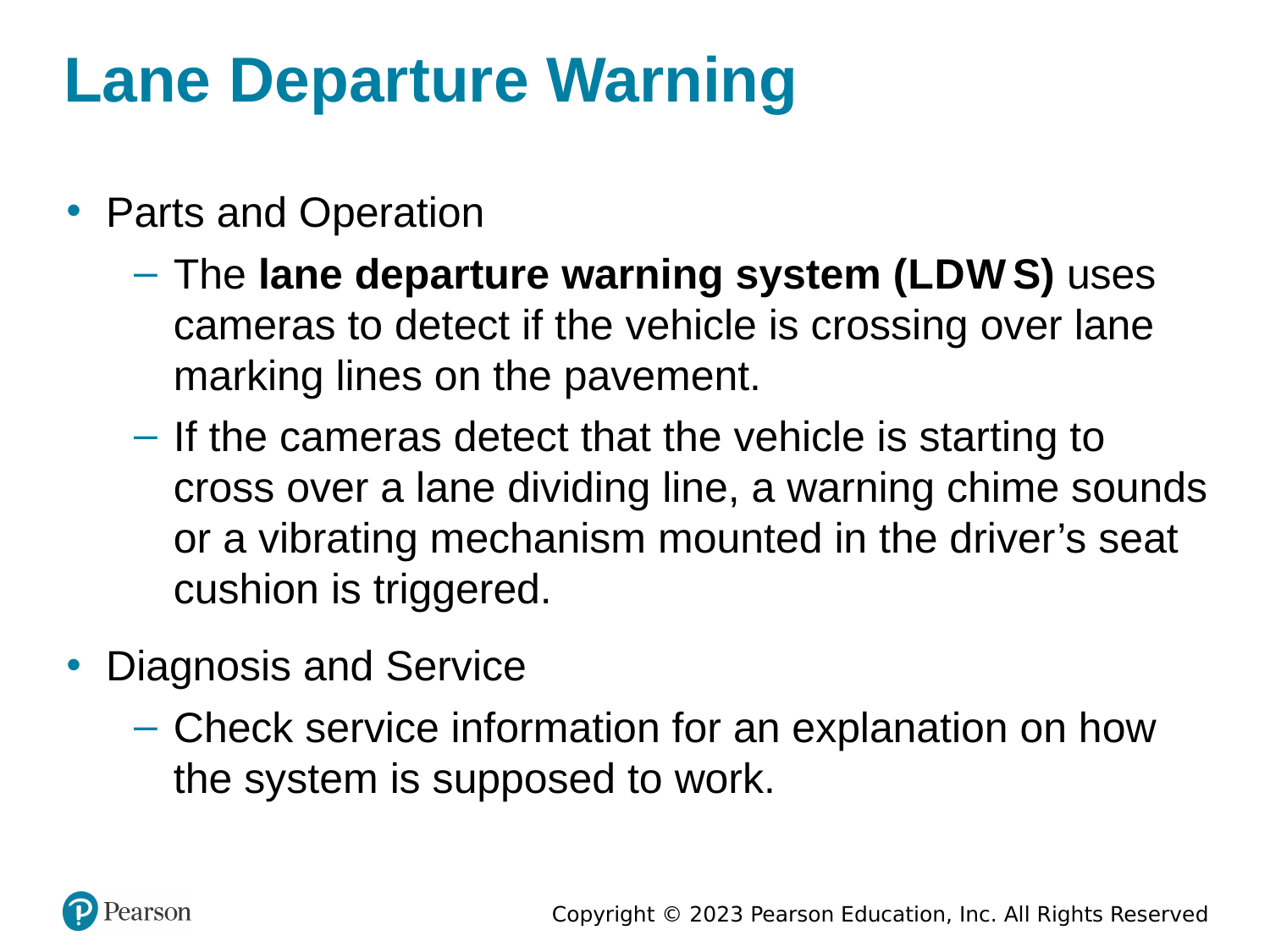

# Lane Departure Warning
Parts and Operation
The lane departure warning system (L D W S) uses cameras to detect if the vehicle is crossing over lane marking lines on the pavement.
If the cameras detect that the vehicle is starting to cross over a lane dividing line, a warning chime sounds or a vibrating mechanism mounted in the driver’s seat cushion is triggered.
Diagnosis and Service
Check service information for an explanation on how the system is supposed to work.